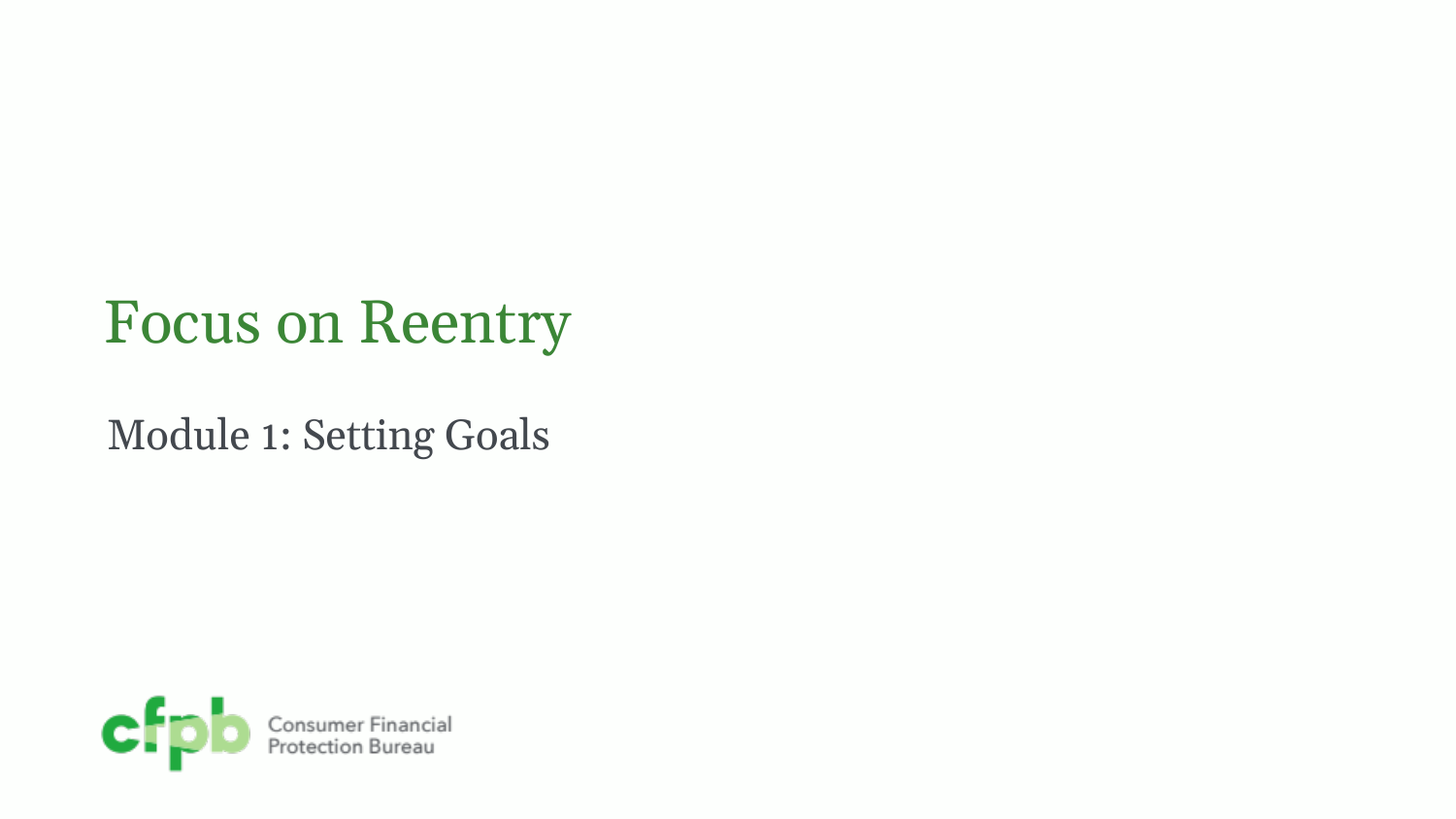

# Focus on Reentry
Module 1: Setting Goals